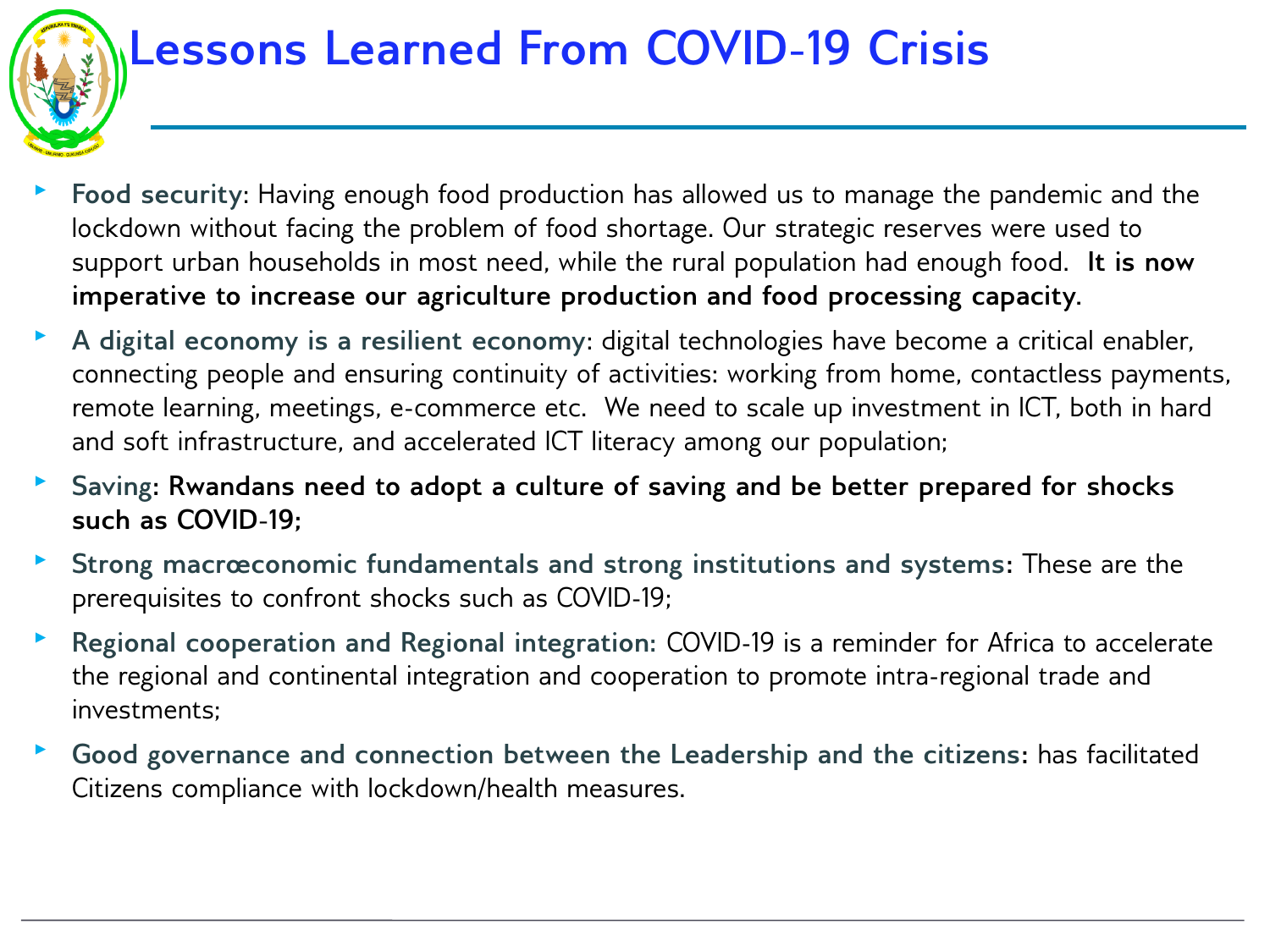

# Lessons Learned From COVID-19 Crisis
Food security: Having enough food production has allowed us to manage the pandemic and the lockdown without facing the problem of food shortage. Our strategic reserves were used to support urban households in most need, while the rural population had enough food.  It is now imperative to increase our agriculture production and food processing capacity.
A digital economy is a resilient economy: digital technologies have become a critical enabler, connecting people and ensuring continuity of activities: working from home, contactless payments, remote learning, meetings, e-commerce etc.  We need to scale up investment in ICT, both in hard and soft infrastructure, and accelerated ICT literacy among our population;
Saving: Rwandans need to adopt a culture of saving and be better prepared for shocks such as COVID-19;
Strong macroeconomic fundamentals and strong institutions and systems: These are the prerequisites to confront shocks such as COVID-19;
Regional cooperation and Regional integration: COVID-19 is a reminder for Africa to accelerate the regional and continental integration and cooperation to promote intra-regional trade and investments;
Good governance and connection between the Leadership and the citizens: has facilitated Citizens compliance with lockdown/health measures.